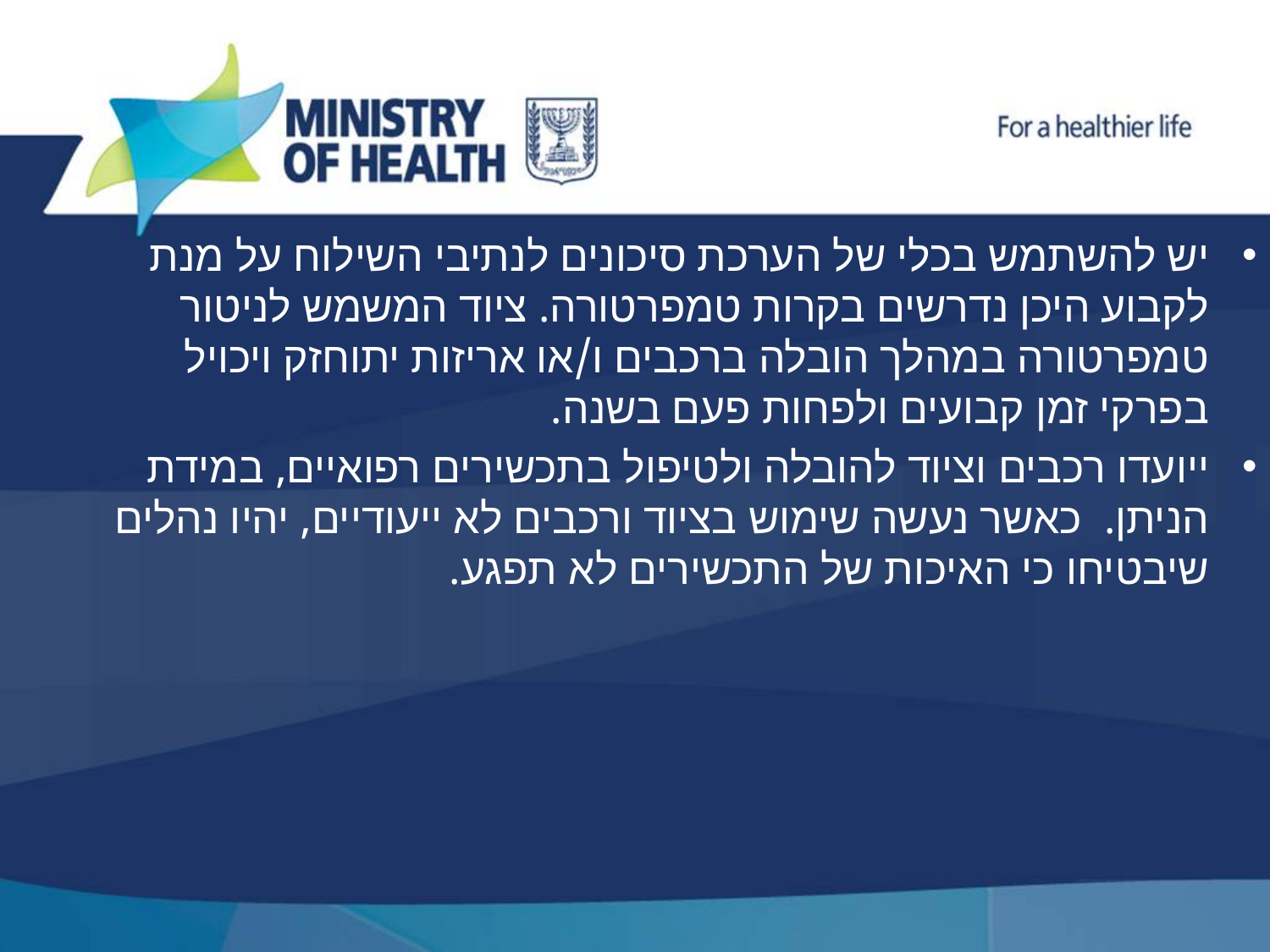

יש להשתמש בכלי של הערכת סיכונים לנתיבי השילוח על מנת לקבוע היכן נדרשים בקרות טמפרטורה. ציוד המשמש לניטור טמפרטורה במהלך הובלה ברכבים ו/או אריזות יתוחזק ויכויל בפרקי זמן קבועים ולפחות פעם בשנה.
ייועדו רכבים וציוד להובלה ולטיפול בתכשירים רפואיים, במידת הניתן.  כאשר נעשה שימוש בציוד ורכבים לא ייעודיים, יהיו נהלים שיבטיחו כי האיכות של התכשירים לא תפגע.